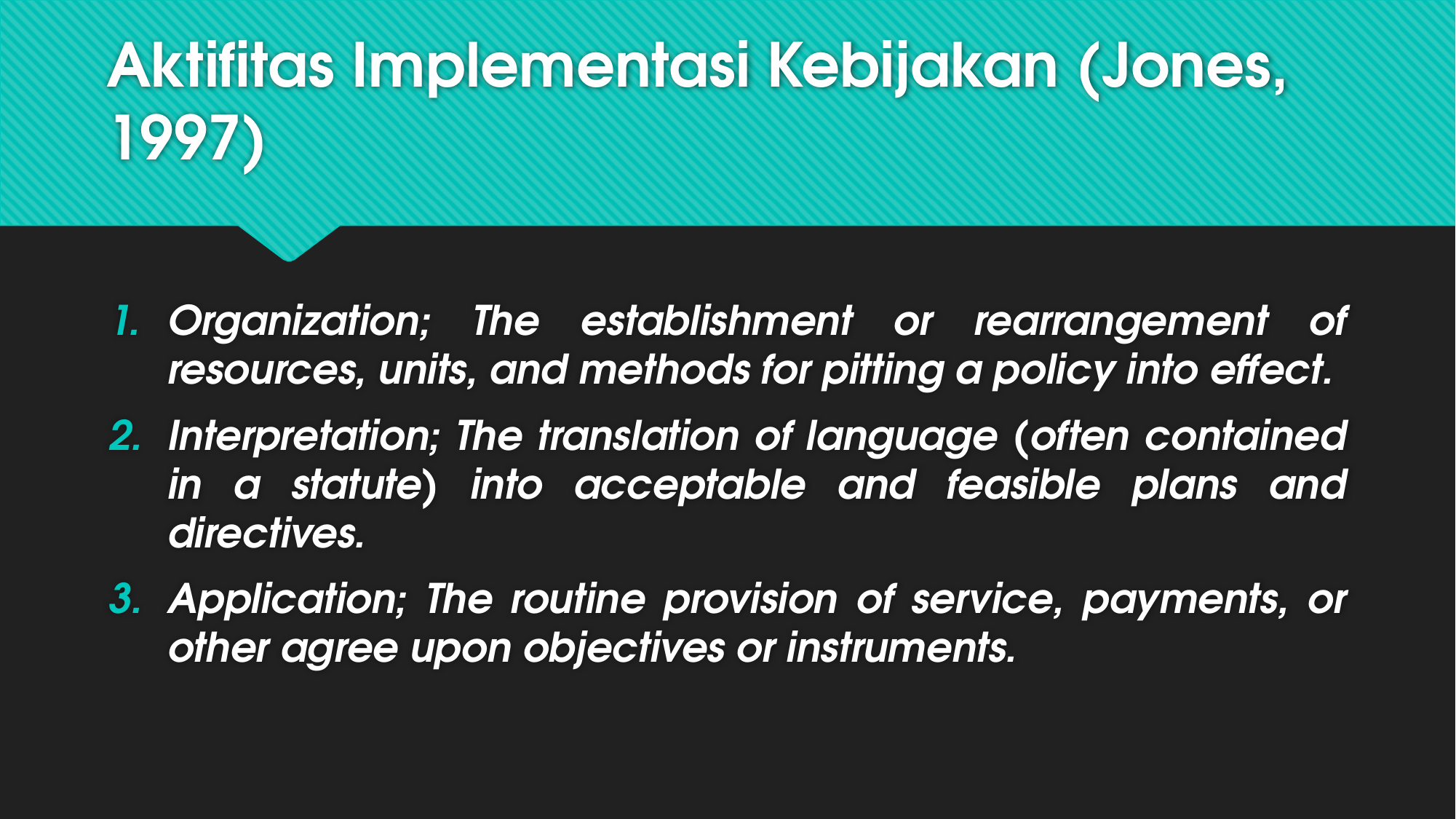

# Aktifitas Implementasi Kebijakan (Jones, 1997)
Organization; The establishment or rearrangement of resources, units, and methods for pitting a policy into effect.
Interpretation; The translation of language (often contained in a statute) into acceptable and feasible plans and directives.
Application; The routine provision of service, payments, or other agree upon objectives or instruments.